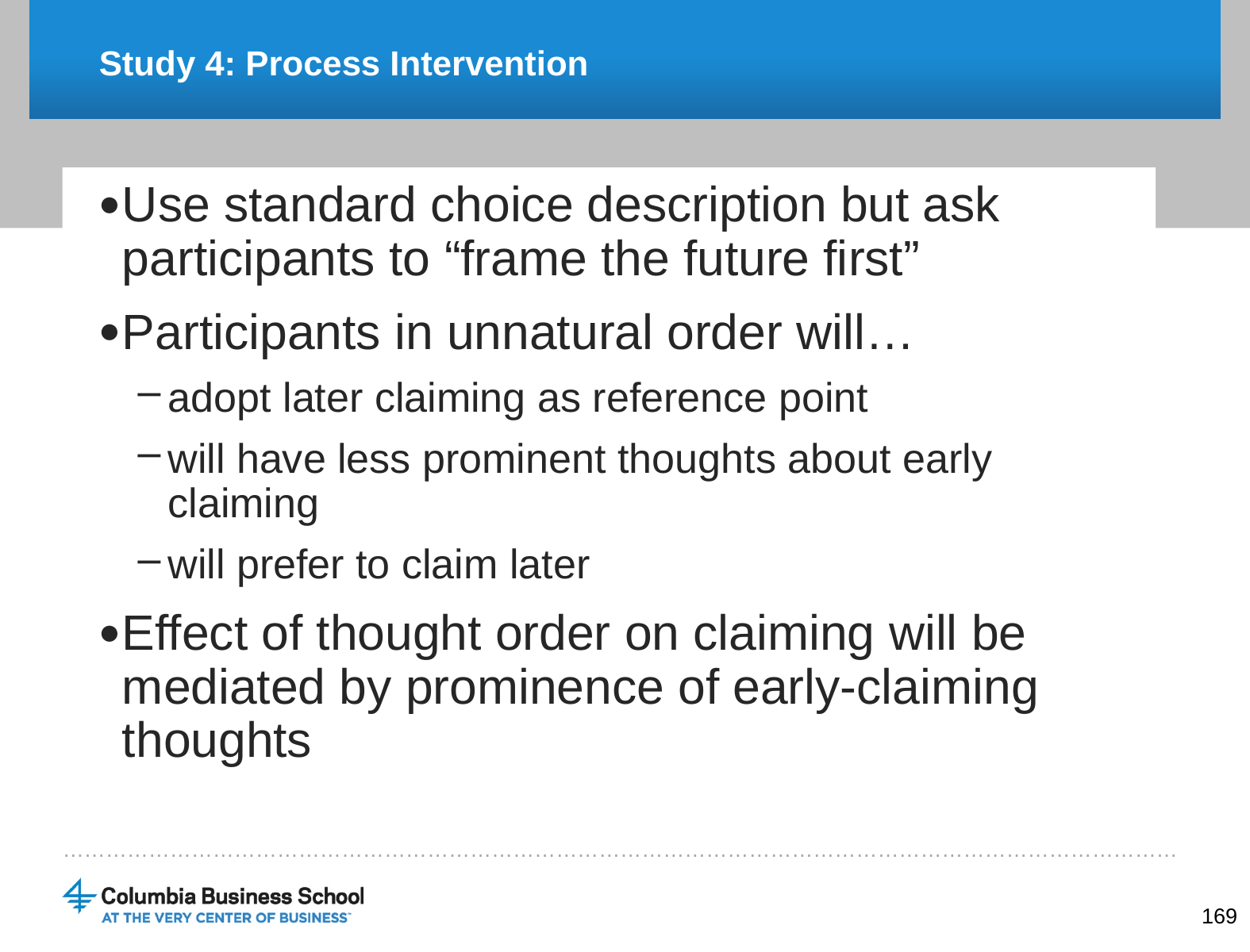

# Study 4: Process Intervention
Use standard choice description but ask participants to “frame the future first”
Participants in unnatural order will…
adopt later claiming as reference point
will have less prominent thoughts about early claiming
will prefer to claim later
Effect of thought order on claiming will be mediated by prominence of early-claiming thoughts
169